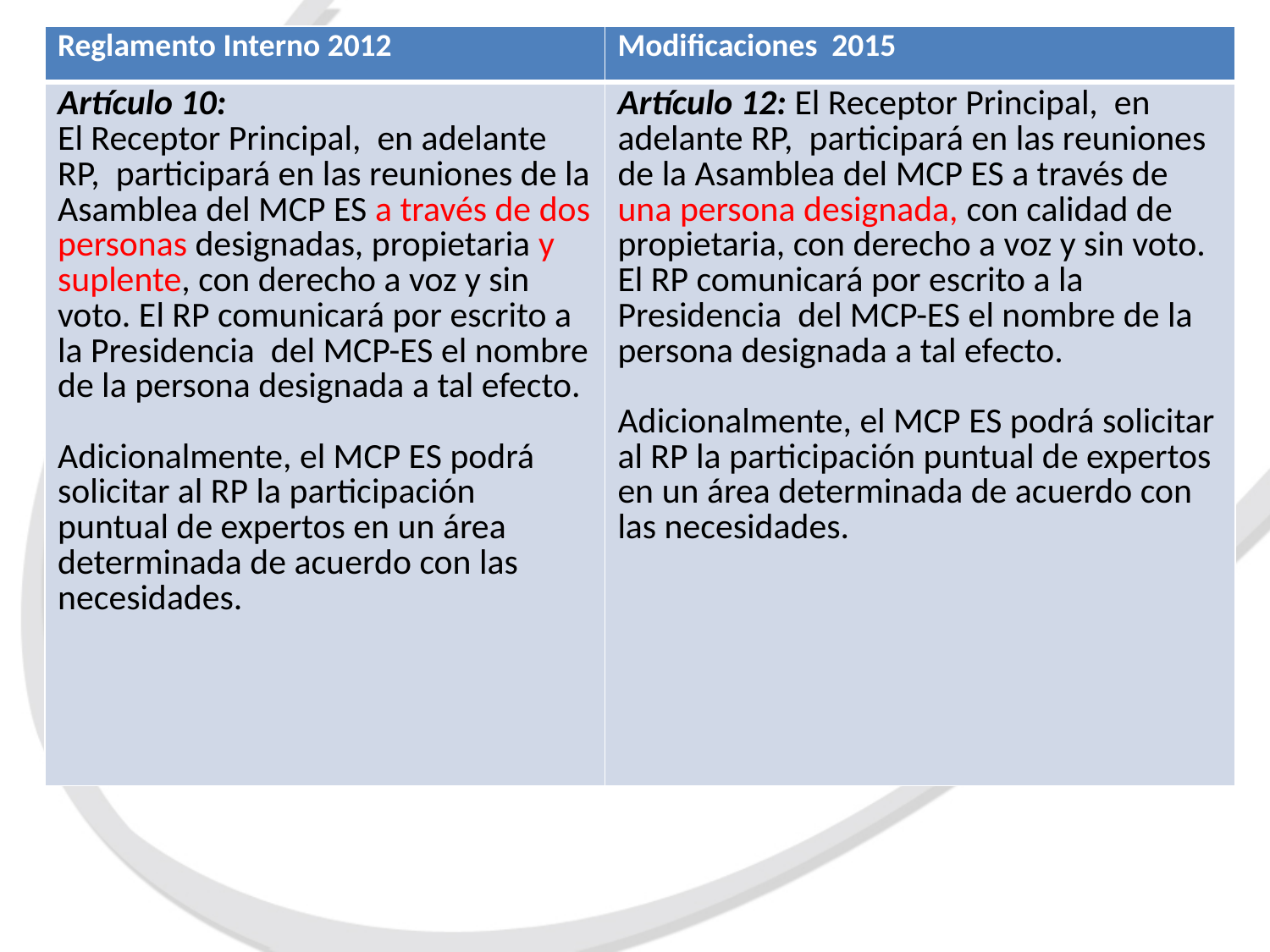

| Reglamento Interno 2012 | Modificaciones 2015 |
| --- | --- |
| Artículo 10: El Receptor Principal, en adelante RP, participará en las reuniones de la Asamblea del MCP ES a través de dos personas designadas, propietaria y suplente, con derecho a voz y sin voto. El RP comunicará por escrito a la Presidencia del MCP-ES el nombre de la persona designada a tal efecto. Adicionalmente, el MCP ES podrá solicitar al RP la participación puntual de expertos en un área determinada de acuerdo con las necesidades. | Artículo 12: El Receptor Principal, en adelante RP, participará en las reuniones de la Asamblea del MCP ES a través de una persona designada, con calidad de propietaria, con derecho a voz y sin voto. El RP comunicará por escrito a la Presidencia del MCP-ES el nombre de la persona designada a tal efecto.   Adicionalmente, el MCP ES podrá solicitar al RP la participación puntual de expertos en un área determinada de acuerdo con las necesidades. |